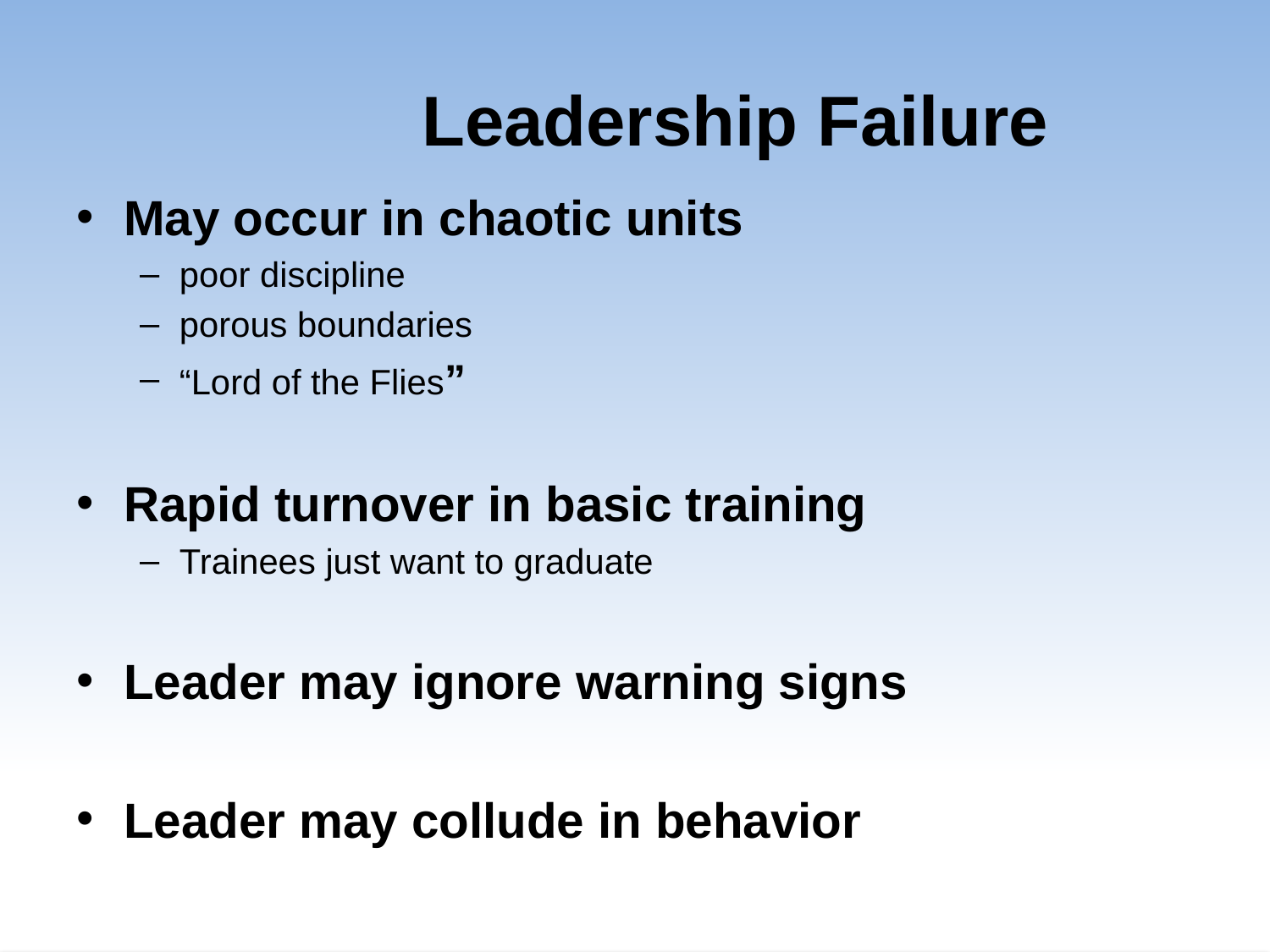

# Leadership Failure
May occur in chaotic units
poor discipline
porous boundaries
“Lord of the Flies”

Rapid turnover in basic training
Trainees just want to graduate

Leader may ignore warning signs

Leader may collude in behavior